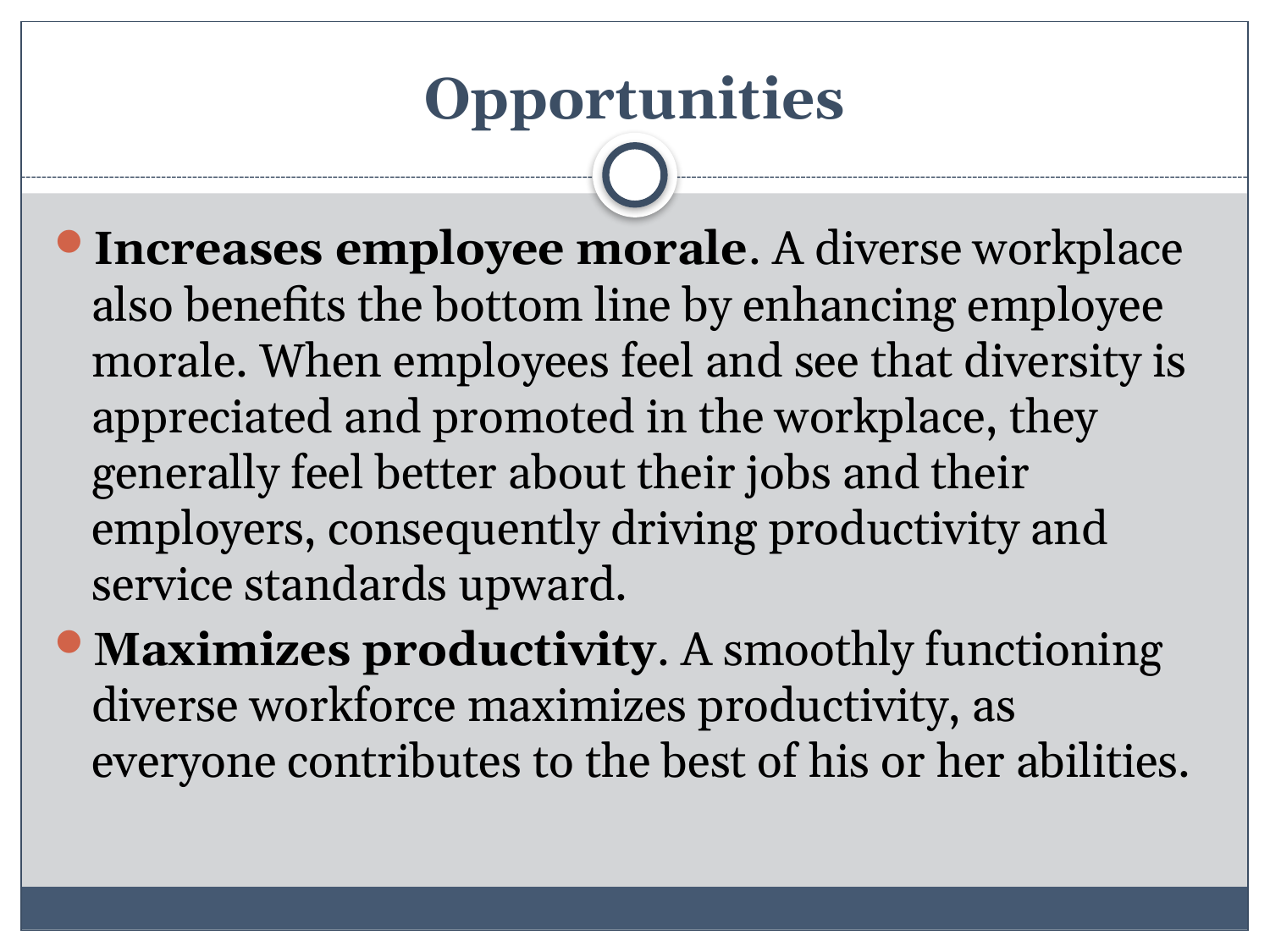

# Opportunities
Increases employee morale. A diverse workplace also benefits the bottom line by enhancing employee morale. When employees feel and see that diversity is appreciated and promoted in the workplace, they generally feel better about their jobs and their employers, consequently driving productivity and service standards upward.
Maximizes productivity. A smoothly functioning diverse workforce maximizes productivity, as everyone contributes to the best of his or her abilities.